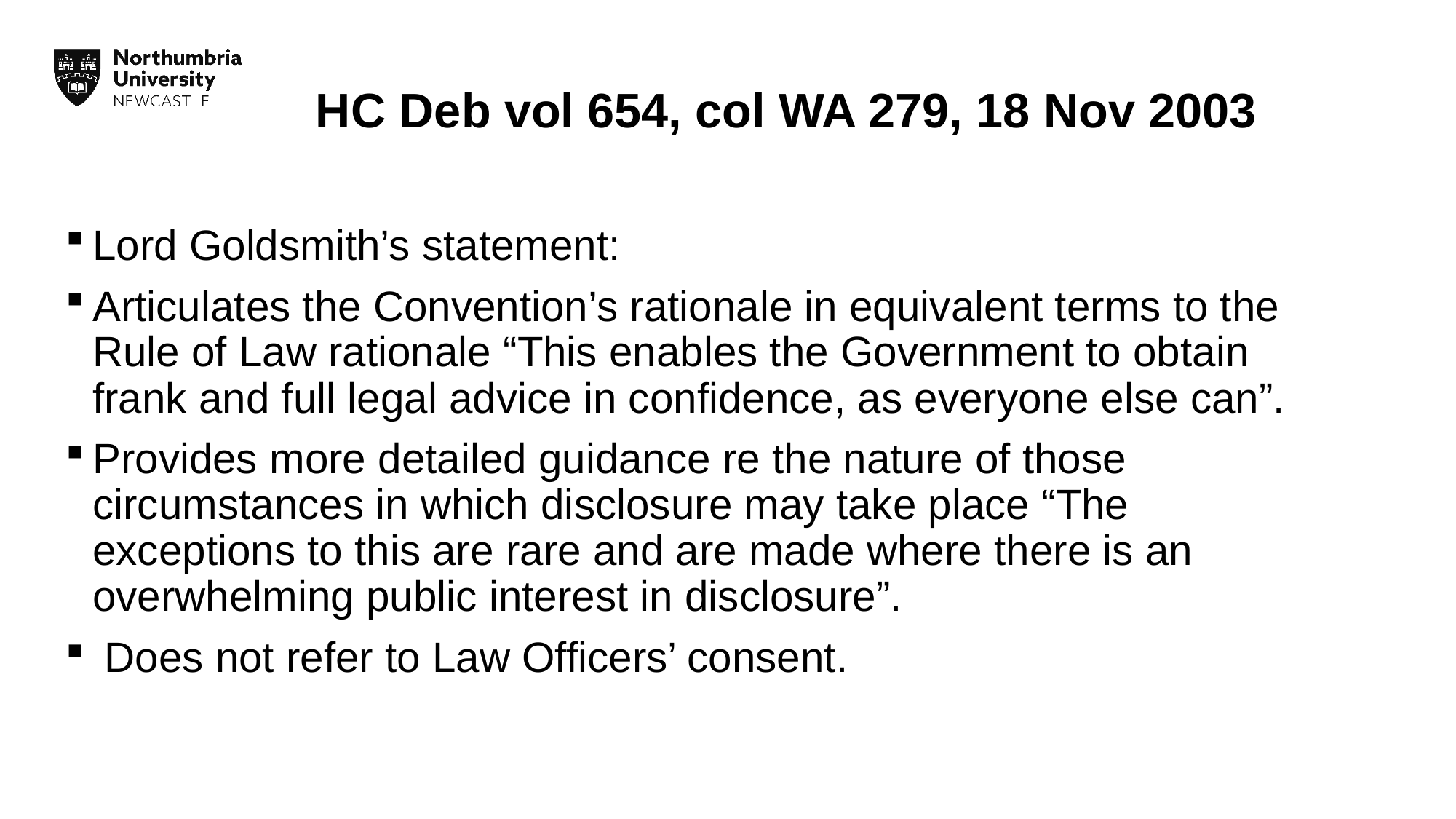

# HC Deb vol 654, col WA 279, 18 Nov 2003
Lord Goldsmith’s statement:
Articulates the Convention’s rationale in equivalent terms to the Rule of Law rationale “This enables the Government to obtain frank and full legal advice in confidence, as everyone else can”.
Provides more detailed guidance re the nature of those circumstances in which disclosure may take place “The exceptions to this are rare and are made where there is an overwhelming public interest in disclosure”.
 Does not refer to Law Officers’ consent.